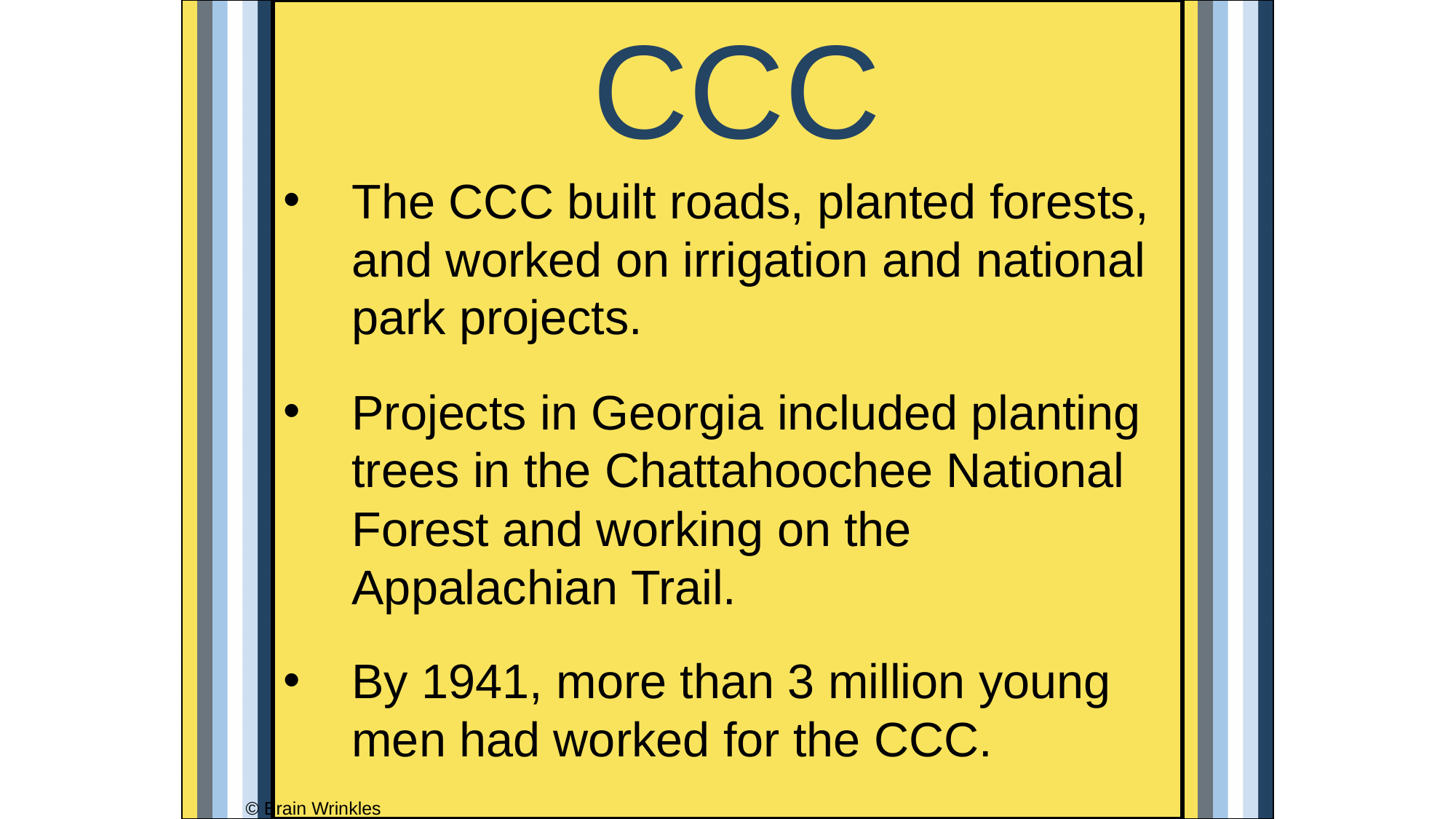

CCC

The CCC built roads, planted forests, and worked on irrigation and national park projects.

Projects in Georgia included planting trees in the Chattahoochee National Forest and working on the Appalachian Trail.

By 1941, more than 3 million young men had worked for the CCC.

© Brain Wrinkles